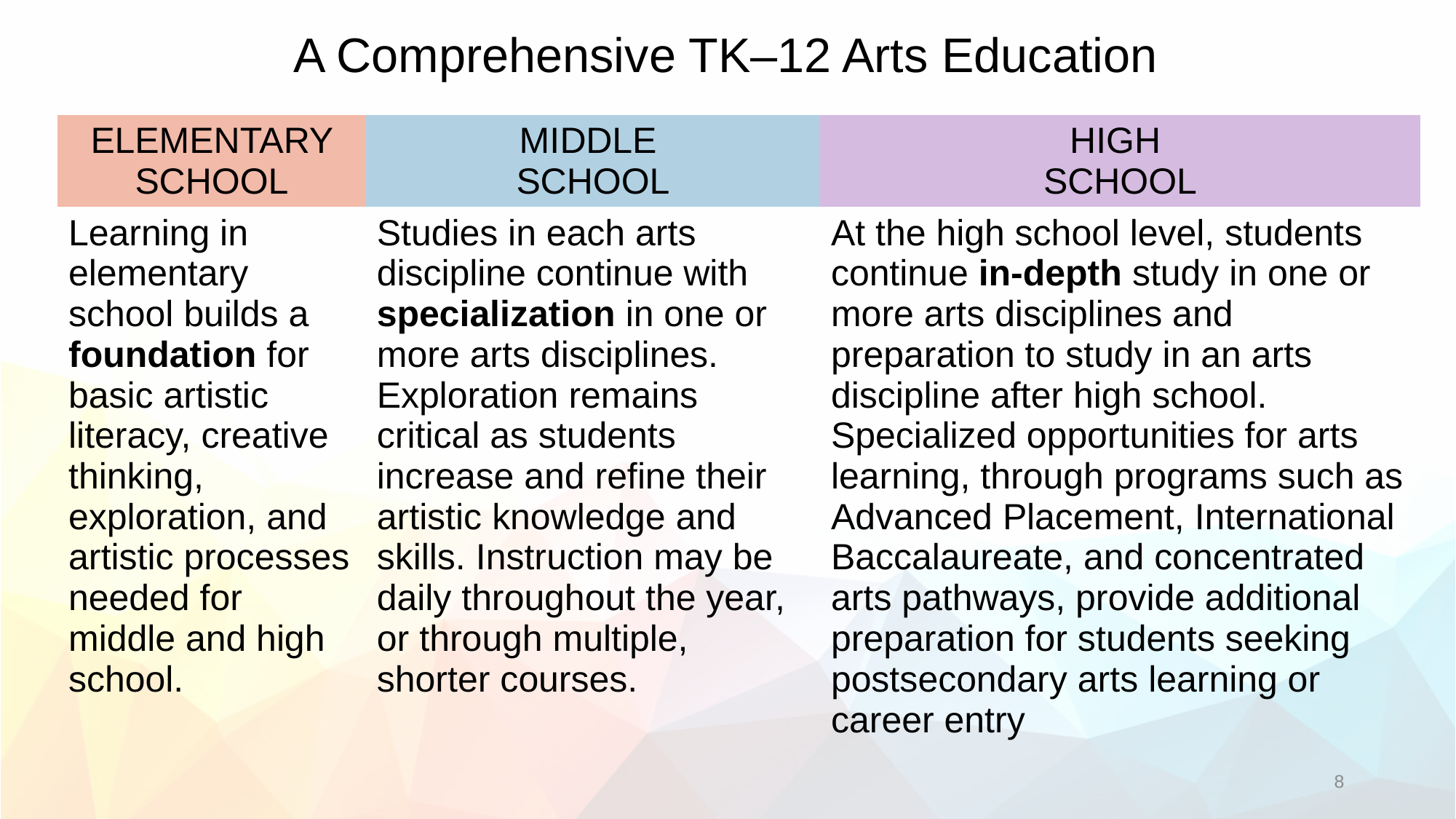

# A Comprehensive TK–12 Arts Education
| ELEMENTARY SCHOOL | MIDDLE SCHOOL | HIGH SCHOOL |
| --- | --- | --- |
| Learning in elementary school builds a foundation for basic artistic literacy, creative thinking, exploration, and artistic processes needed for middle and high school. | Studies in each arts discipline continue with specialization in one or more arts disciplines. Exploration remains critical as students increase and refine their artistic knowledge and skills. Instruction may be daily throughout the year, or through multiple, shorter courses. | At the high school level, students continue in-depth study in one or more arts disciplines and preparation to study in an arts discipline after high school. Specialized opportunities for arts learning, through programs such as Advanced Placement, International Baccalaureate, and concentrated arts pathways, provide additional preparation for students seeking postsecondary arts learning or career entry |
8